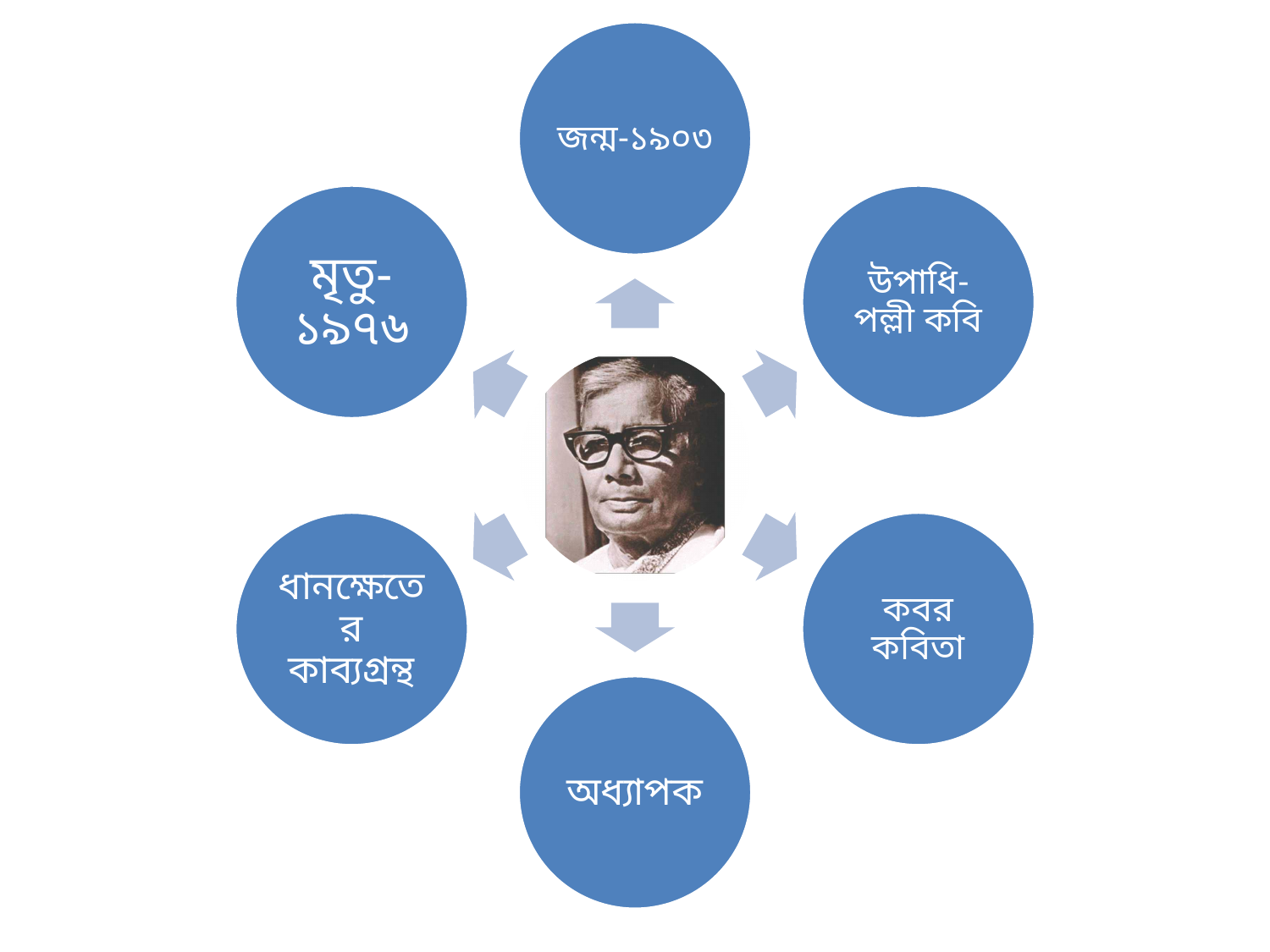

জন্ম-১৯০৩

উপাধি-পল্লী কবি

কবর কবিতা

অধ্যাপক

ধানক্ষেতের কাব্যগ্রন্থ

মৃতু-১৯৭৬